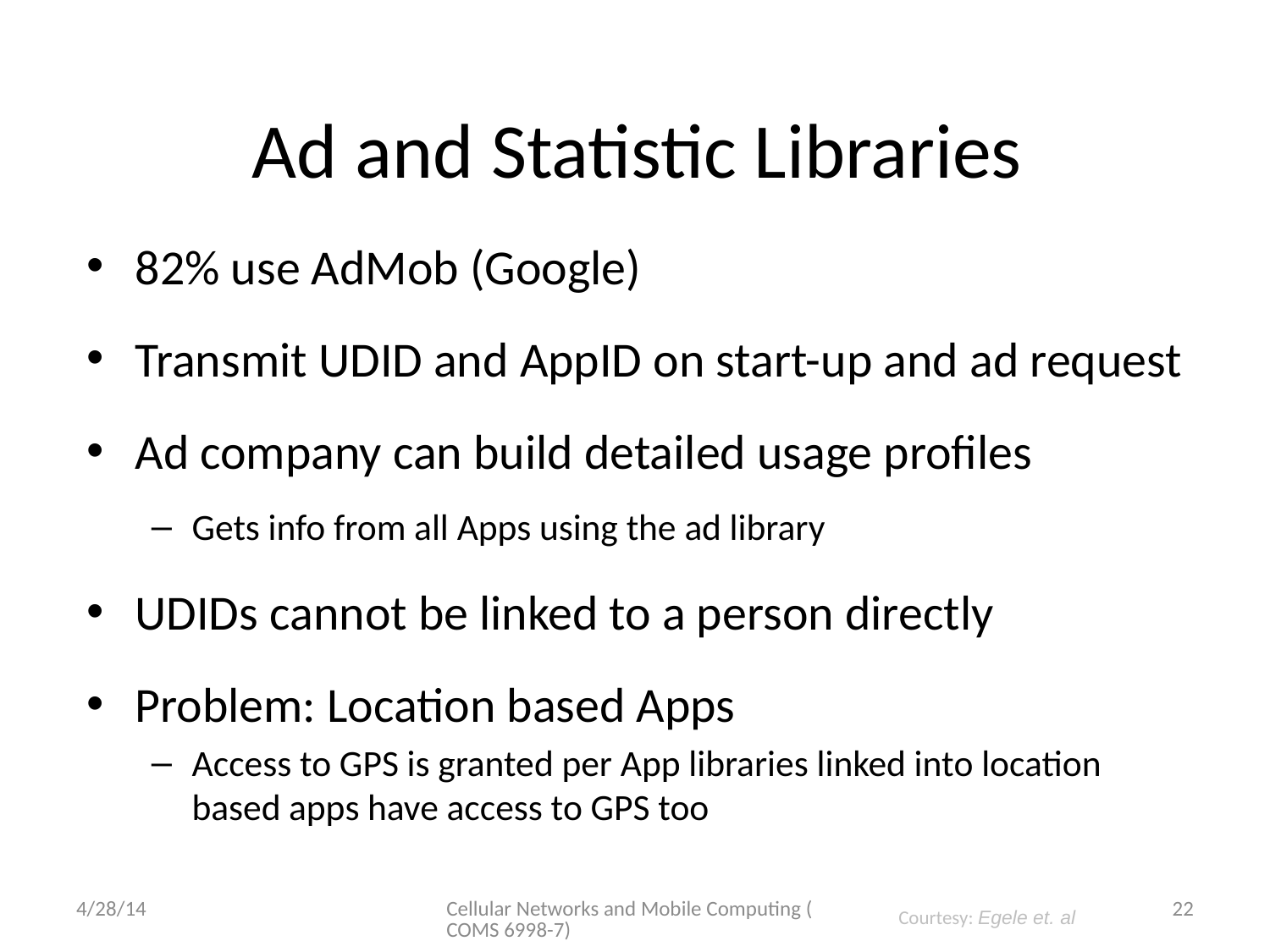

# Ad and Statistic Libraries
82% use AdMob (Google)
Transmit UDID and AppID on start-up and ad request
Ad company can build detailed usage profiles
Gets info from all Apps using the ad library
UDIDs cannot be linked to a person directly
Problem: Location based Apps
Access to GPS is granted per App libraries linked into location based apps have access to GPS too
4/28/14
Cellular Networks and Mobile Computing (COMS 6998-7)
22
Courtesy: Egele et. al